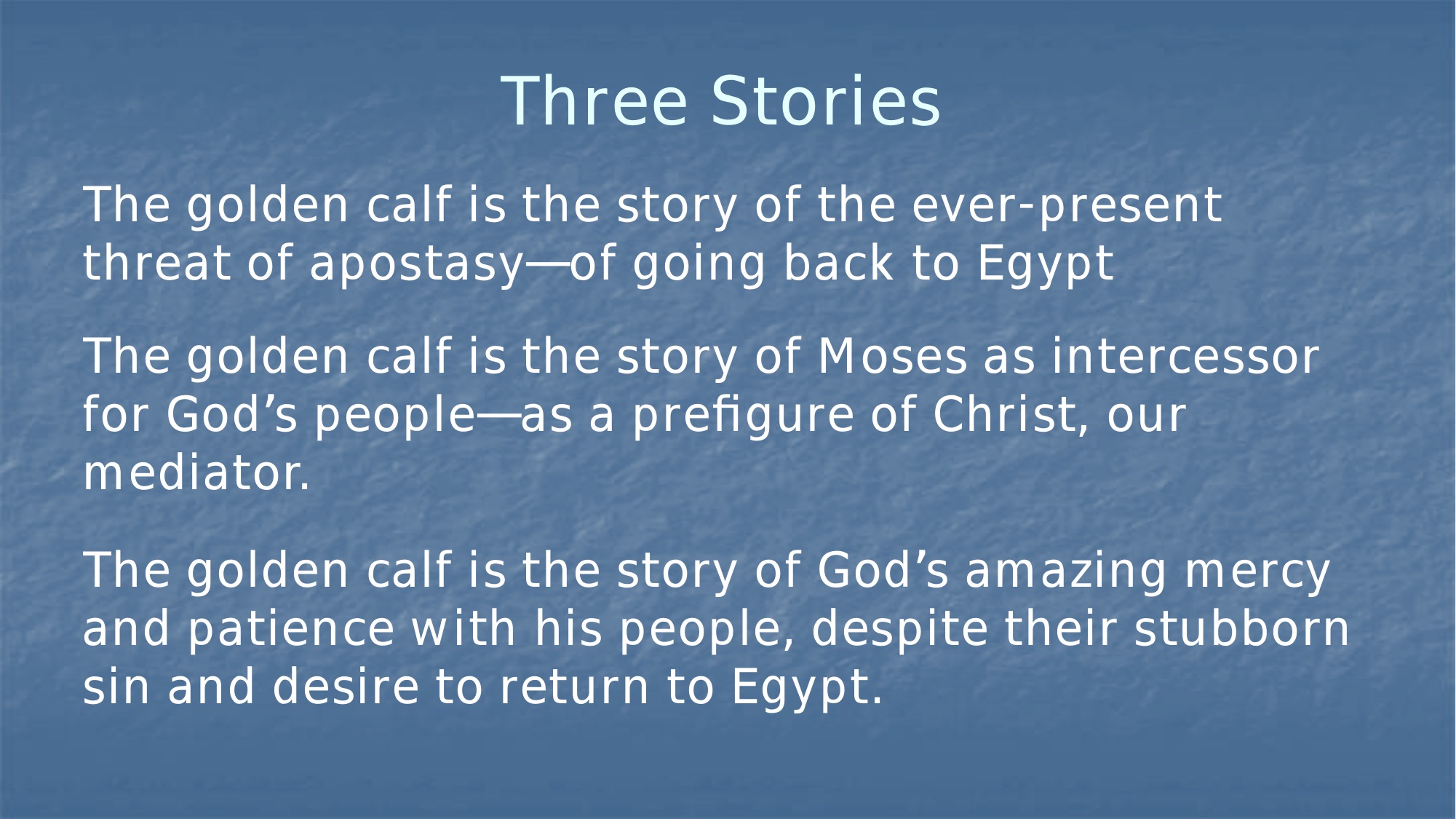

# Three Stories
The golden calf is the story of the ever-present threat of apostasy—of going back to Egypt

The golden calf is the story of Moses as intercessor for God’s people—as a prefigure of Christ, our mediator.

The golden calf is the story of God’s amazing mercy and patience with his people, despite their stubborn sin and desire to return to Egypt.